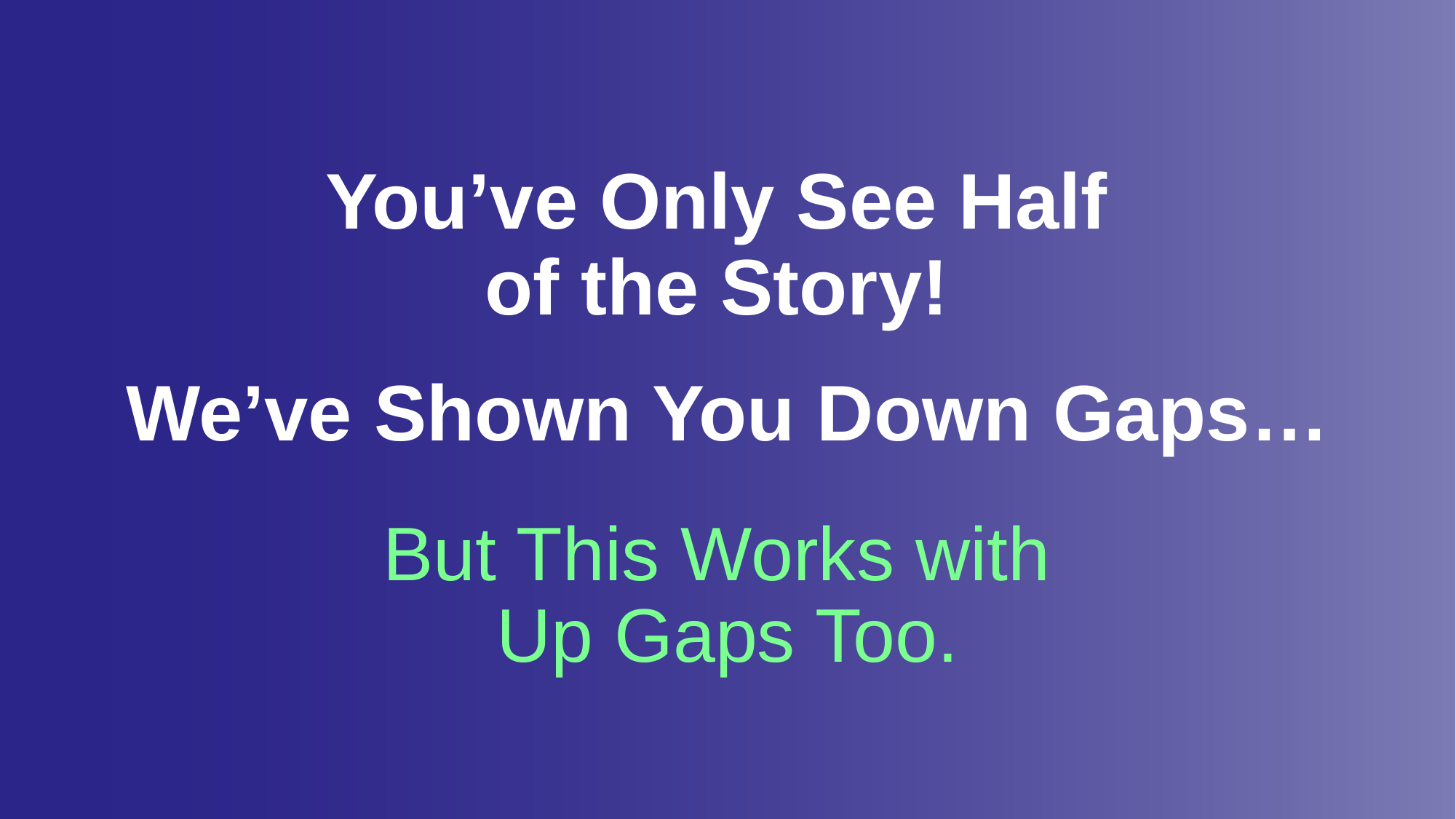

# You’ve Only See Half of the Story! We’ve Shown You Down Gaps…
But This Works with
Up Gaps Too.